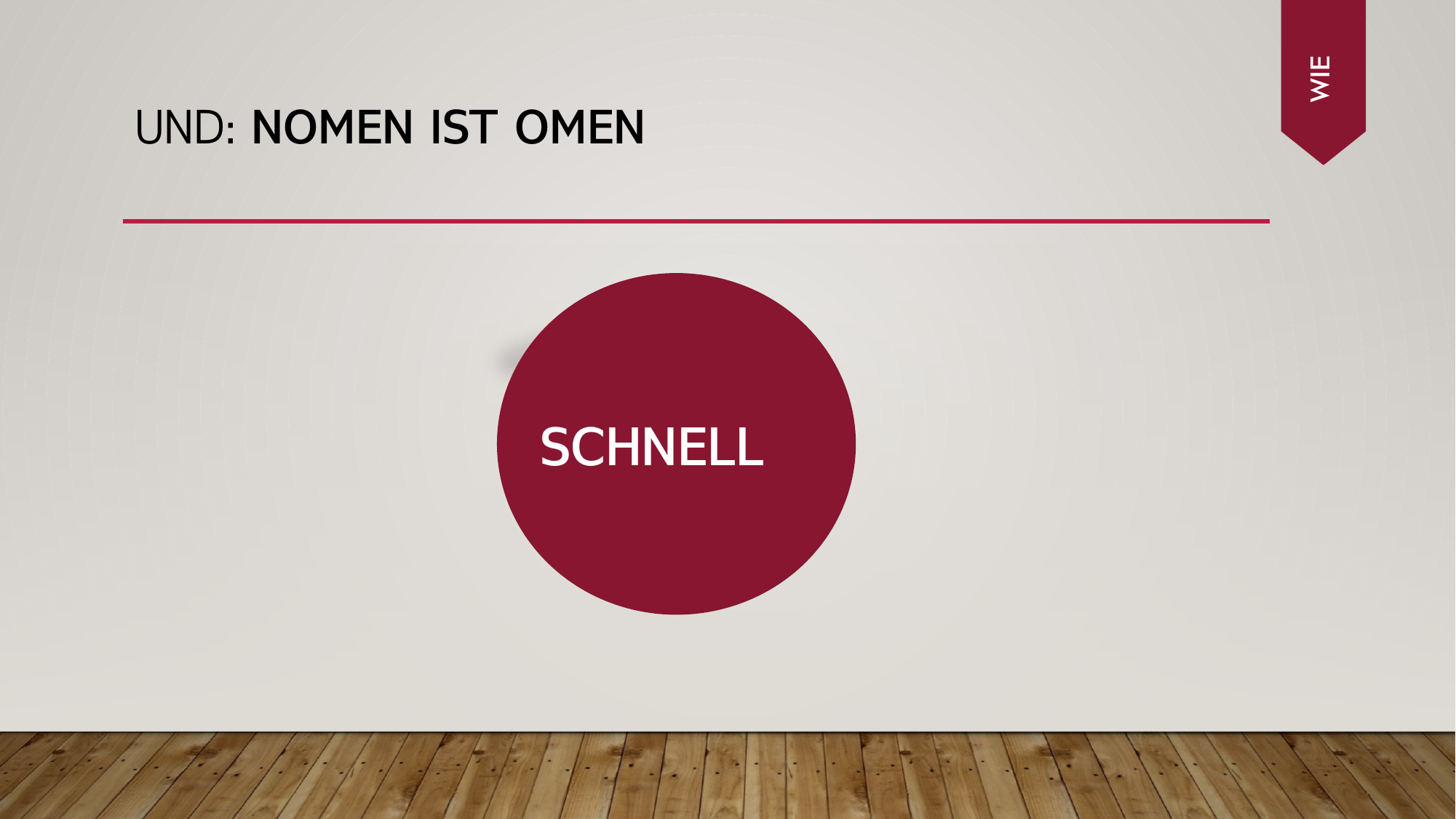

WIE
# Und: Nomen ist Omen

SCHNELL